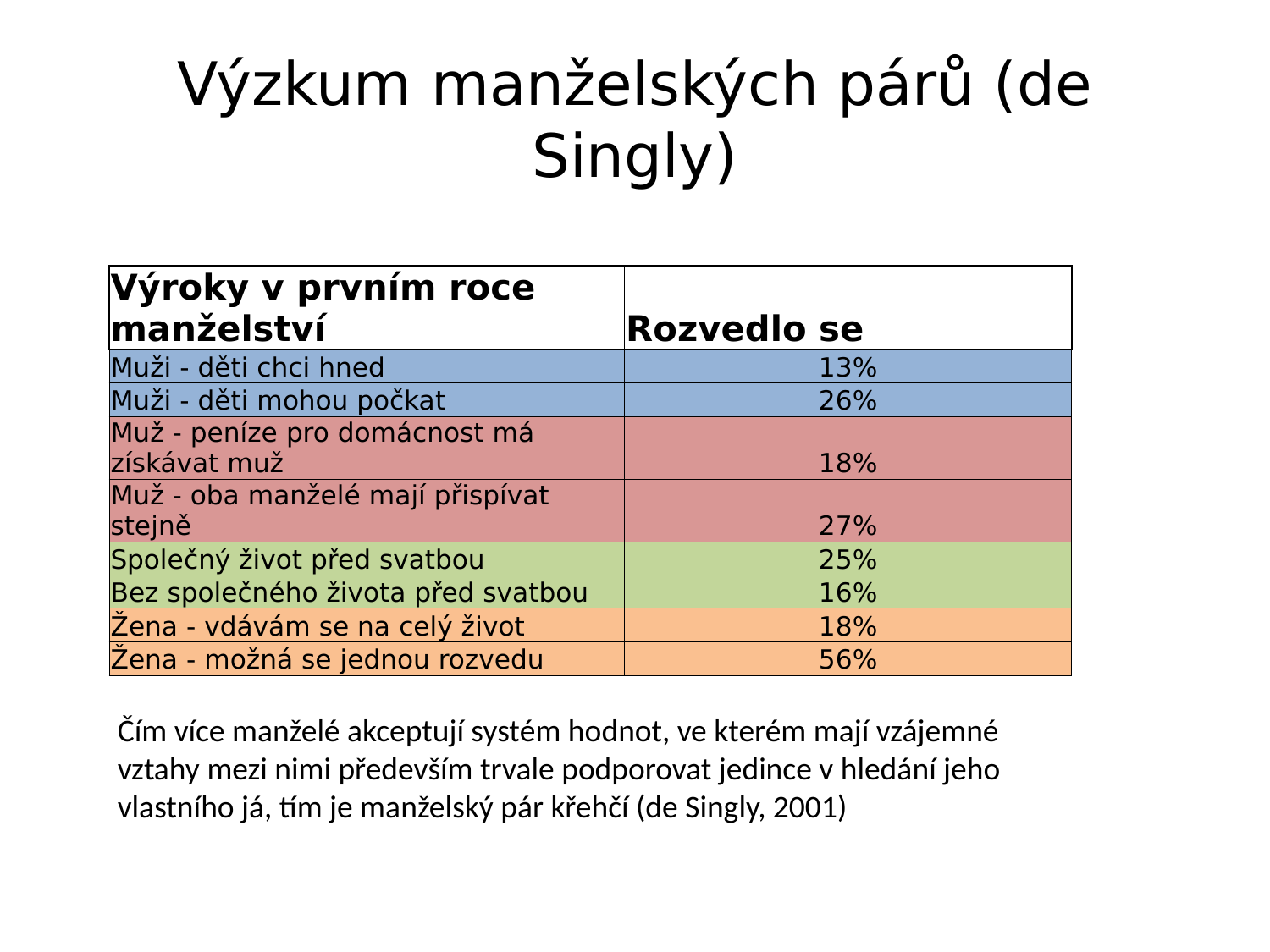

Výzkum manželských párů (de Singly)
| Výroky v prvním roce manželství | Rozvedlo se |
| --- | --- |
| Muži - děti chci hned | 13% |
| Muži - děti mohou počkat | 26% |
| Muž - peníze pro domácnost má získávat muž | 18% |
| Muž - oba manželé mají přispívat stejně | 27% |
| Společný život před svatbou | 25% |
| Bez společného života před svatbou | 16% |
| Žena - vdávám se na celý život | 18% |
| Žena - možná se jednou rozvedu | 56% |

Čím více manželé akceptují systém hodnot, ve kterém mají vzájemné vztahy mezi nimi především trvale podporovat jedince v hledání jeho vlastního já, tím je manželský pár křehčí (de Singly, 2001)